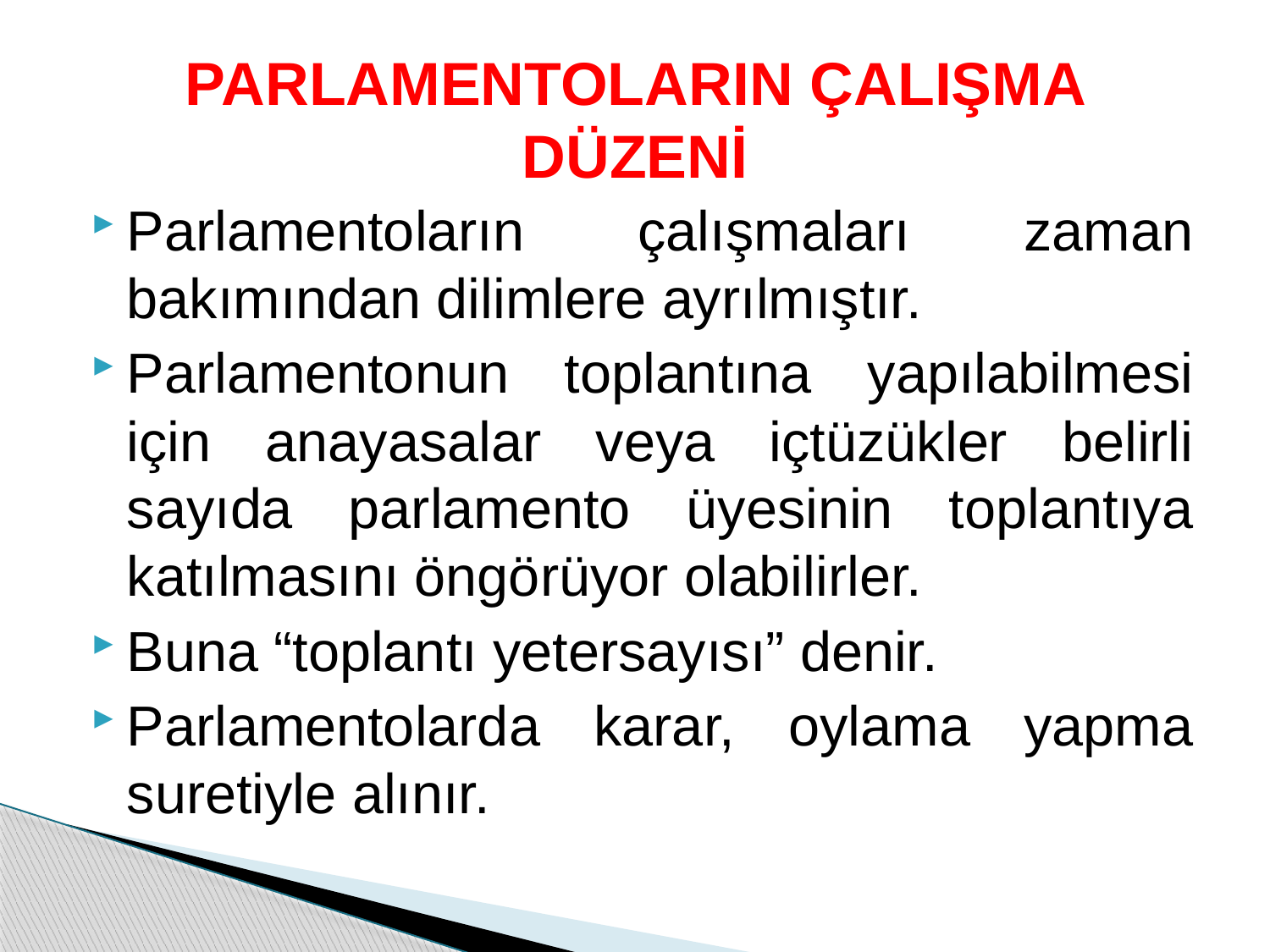

# PARLAMENTOLARIN ÇALIŞMA DÜZENİ
Parlamentoların çalışmaları zaman bakımından dilimlere ayrılmıştır.
Parlamentonun toplantına yapılabilmesi için anayasalar veya içtüzükler belirli sayıda parlamento üyesinin toplantıya katılmasını öngörüyor olabilirler.
Buna “toplantı yetersayısı” denir.
Parlamentolarda karar, oylama yapma suretiyle alınır.